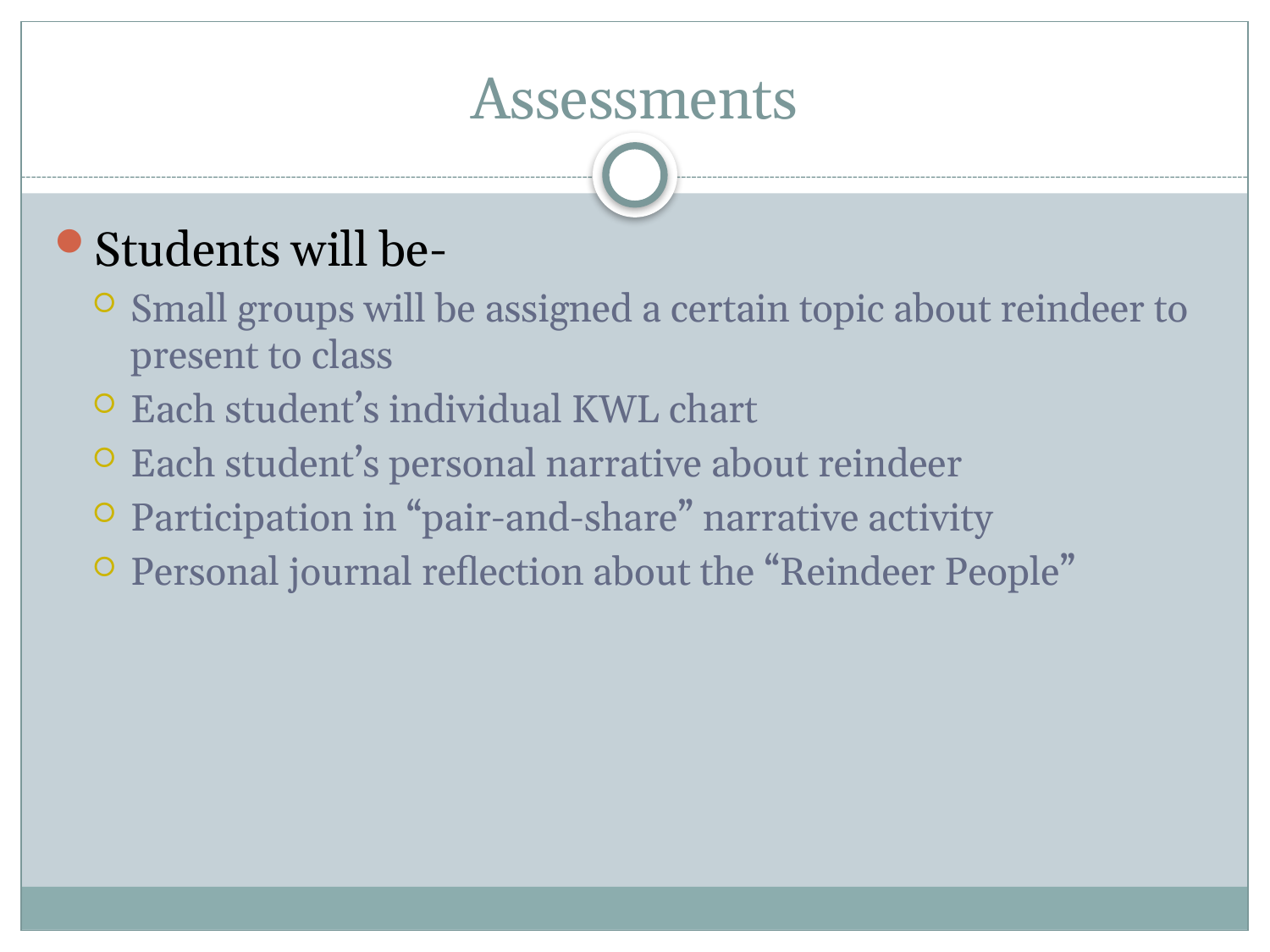

# Assessments
Students will be-
Small groups will be assigned a certain topic about reindeer to present to class
Each student’s individual KWL chart
Each student’s personal narrative about reindeer
Participation in “pair-and-share” narrative activity
Personal journal reflection about the “Reindeer People”